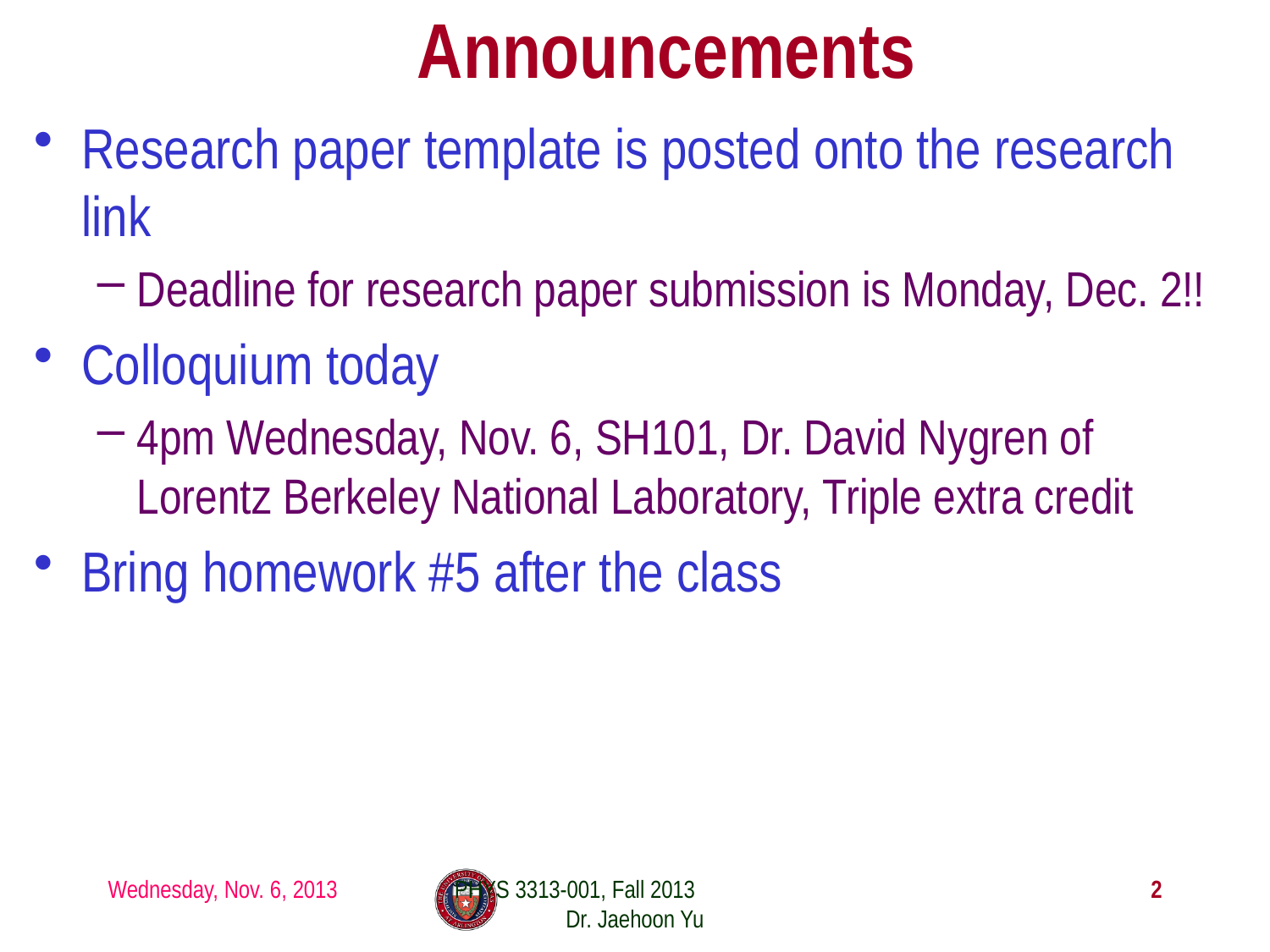

# Announcements
Research paper template is posted onto the research link
Deadline for research paper submission is Monday, Dec. 2!!
Colloquium today
4pm Wednesday, Nov. 6, SH101, Dr. David Nygren of Lorentz Berkeley National Laboratory, Triple extra credit
Bring homework #5 after the class
Wednesday, Nov. 6, 2013
PHYS 3313-001, Fall 2013                      Dr. Jaehoon Yu
2